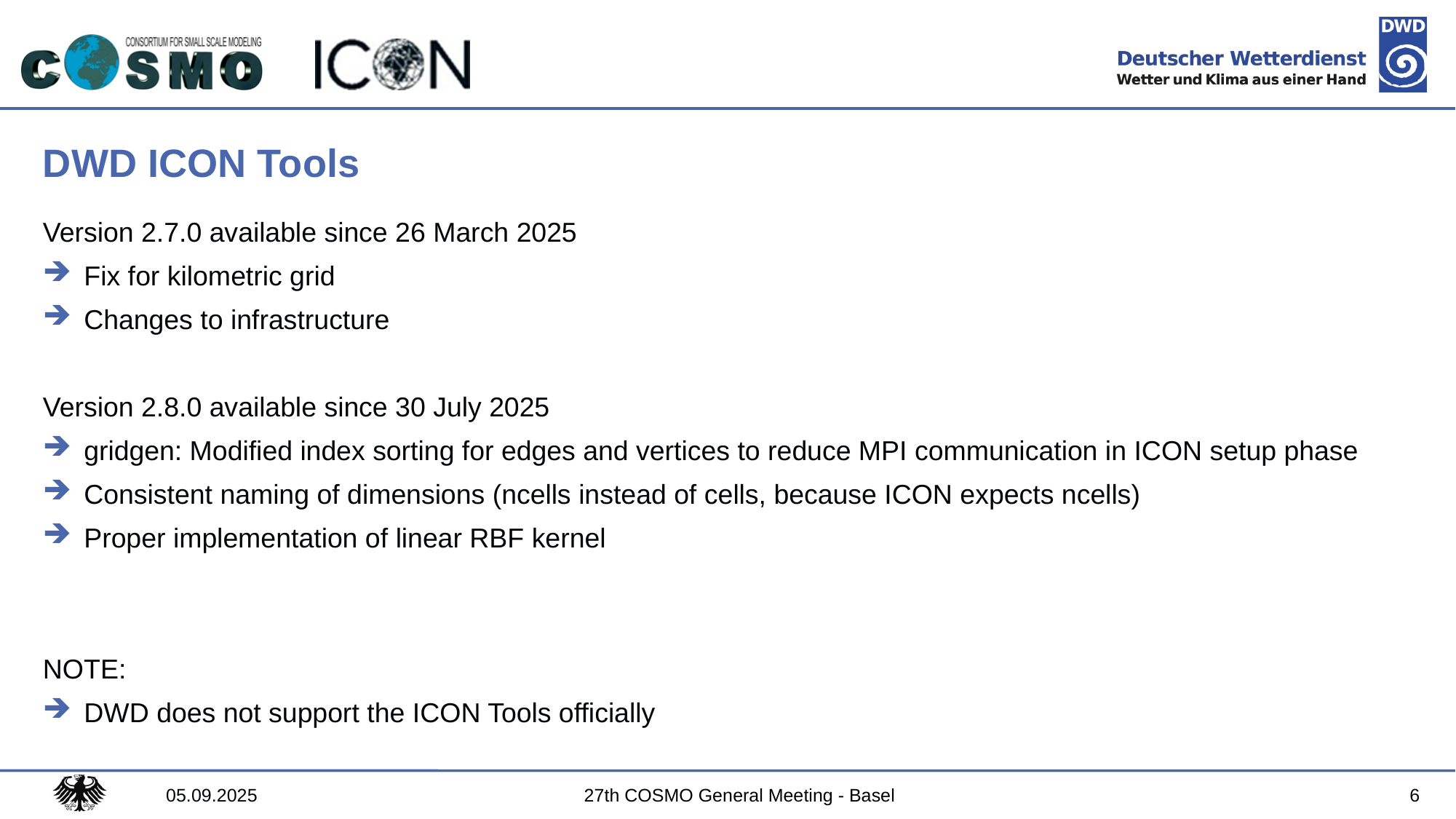

# DWD ICON Tools
Version 2.7.0 available since 26 March 2025
Fix for kilometric grid
Changes to infrastructure

Version 2.8.0 available since 30 July 2025
gridgen: Modified index sorting for edges and vertices to reduce MPI communication in ICON setup phase
Consistent naming of dimensions (ncells instead of cells, because ICON expects ncells)
Proper implementation of linear RBF kernel

NOTE:
DWD does not support the ICON Tools officially
05.09.2025
27th COSMO General Meeting - Basel
6